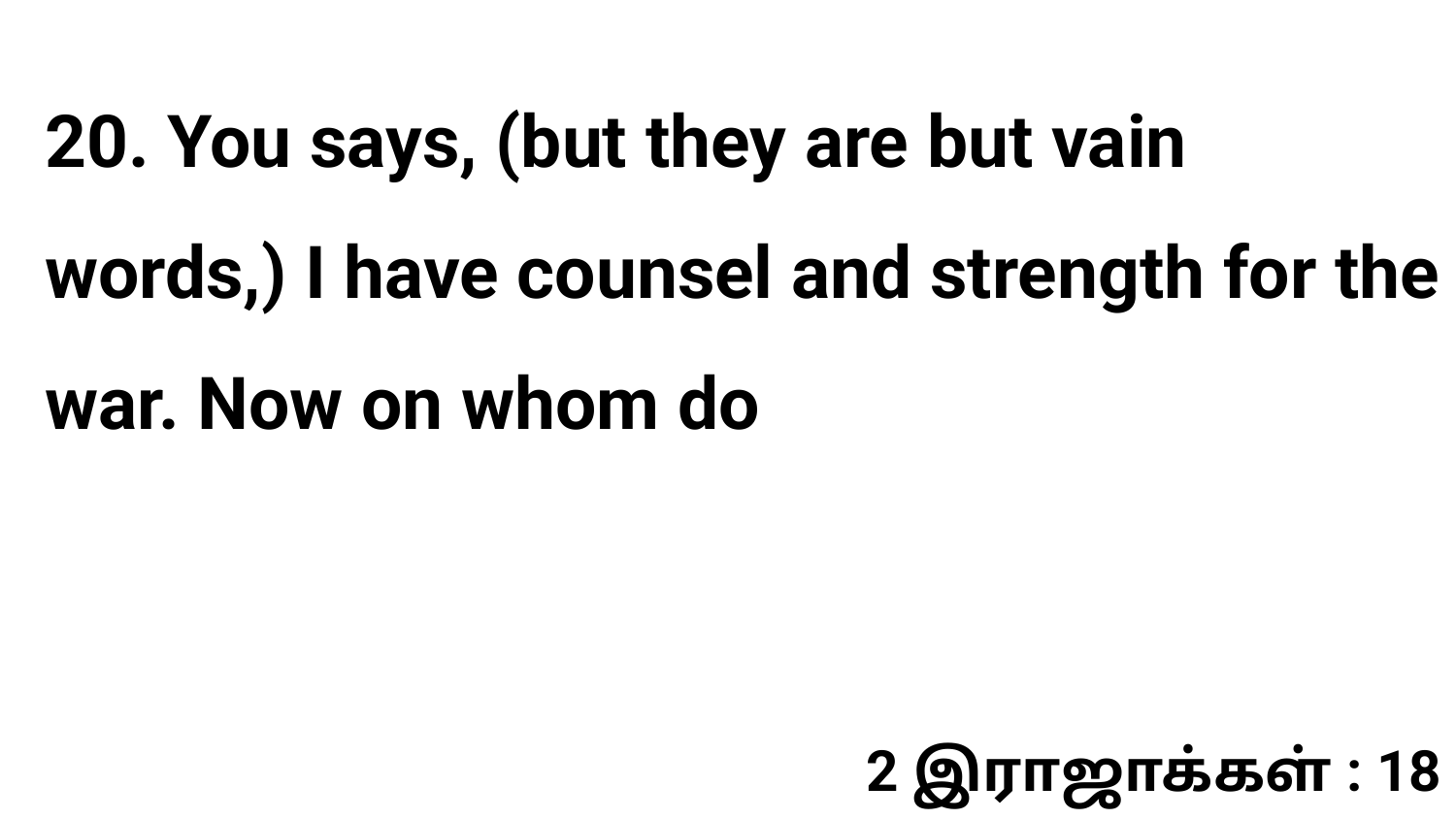

20. You says, (but they are but vain words,) I have counsel and strength for the war. Now on whom do
2 இராஜாக்கள் : 18